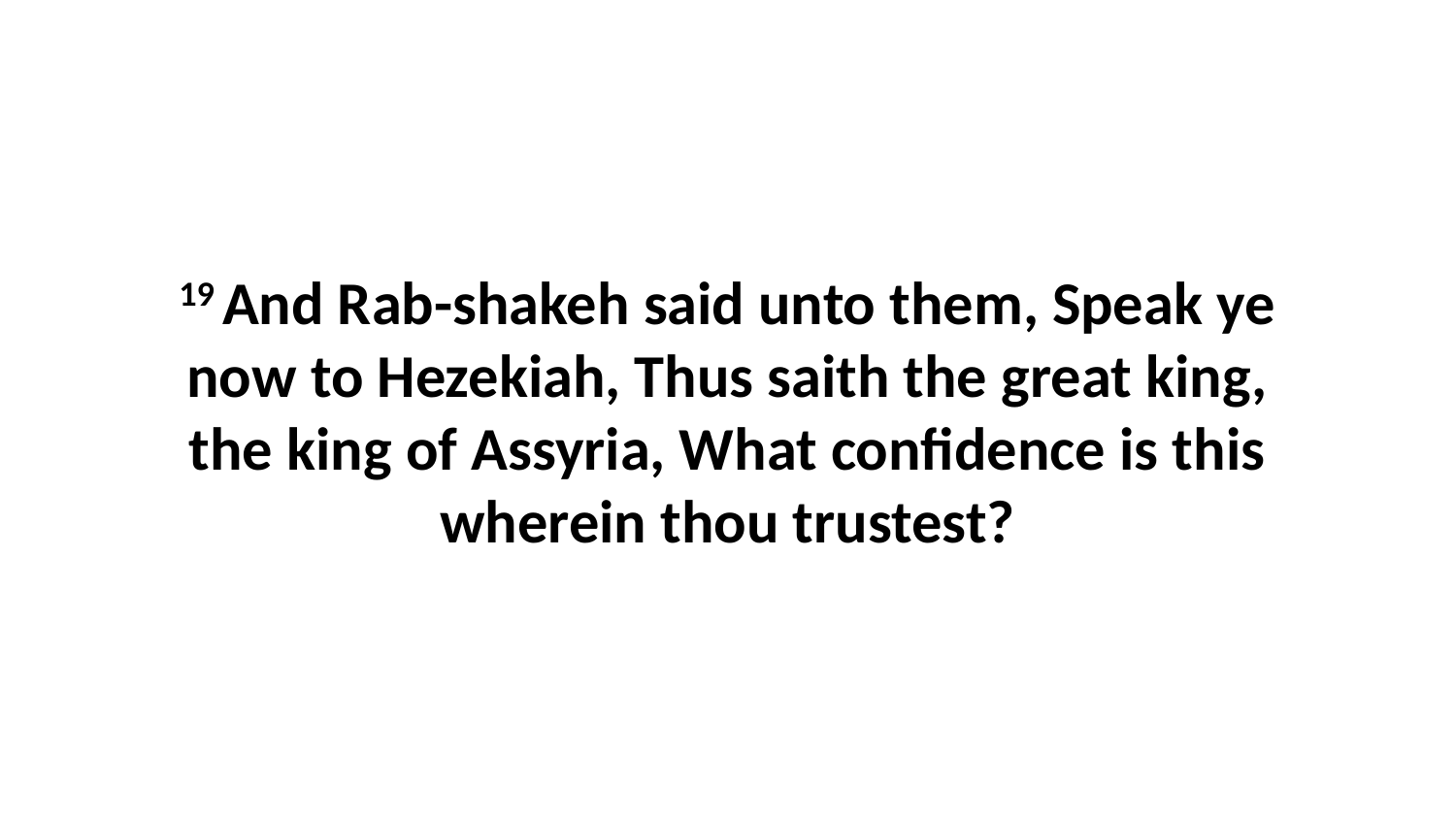

19 And Rab-shakeh said unto them, Speak ye now to Hezekiah, Thus saith the great king, the king of Assyria, What confidence is this wherein thou trustest?